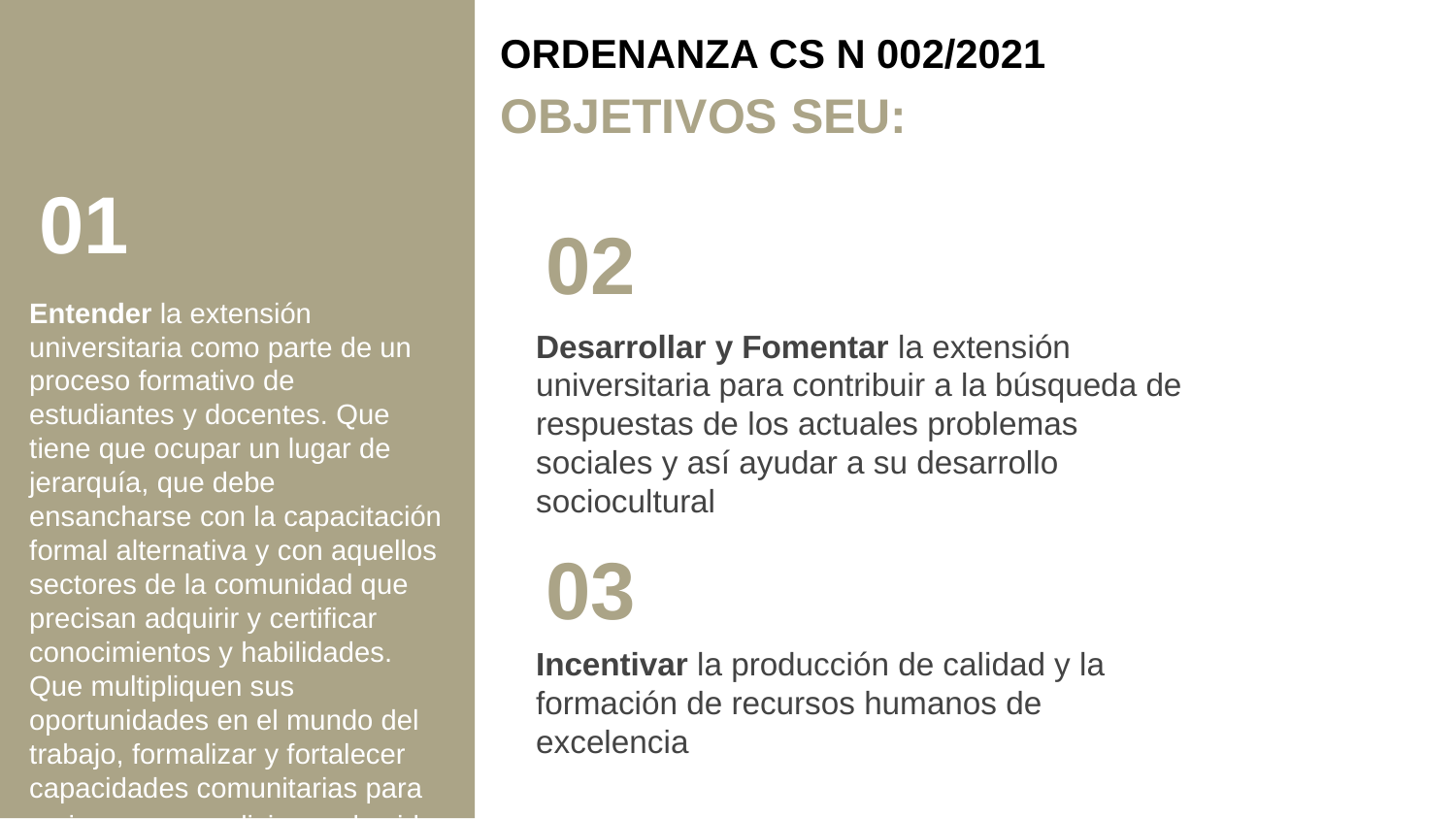

ORDENANZA CS N 002/2021
OBJETIVOS SEU:

01
02
Entender la extensión
universitaria como parte de un proceso formativo de estudiantes y docentes. Que tiene que ocupar un lugar de jerarquía, que debe ensancharse con la capacitación formal alternativa y con aquellos sectores de la comunidad que precisan adquirir y certificar conocimientos y habilidades.
Que multipliquen sus oportunidades en el mundo del trabajo, formalizar y fortalecer capacidades comunitarias para mejorar sus condiciones de vida.
Desarrollar y Fomentar la extensión universitaria para contribuir a la búsqueda de respuestas de los actuales problemas sociales y así ayudar a su desarrollo sociocultural

03
Incentivar la producción de calidad y la formación de recursos humanos de excelencia